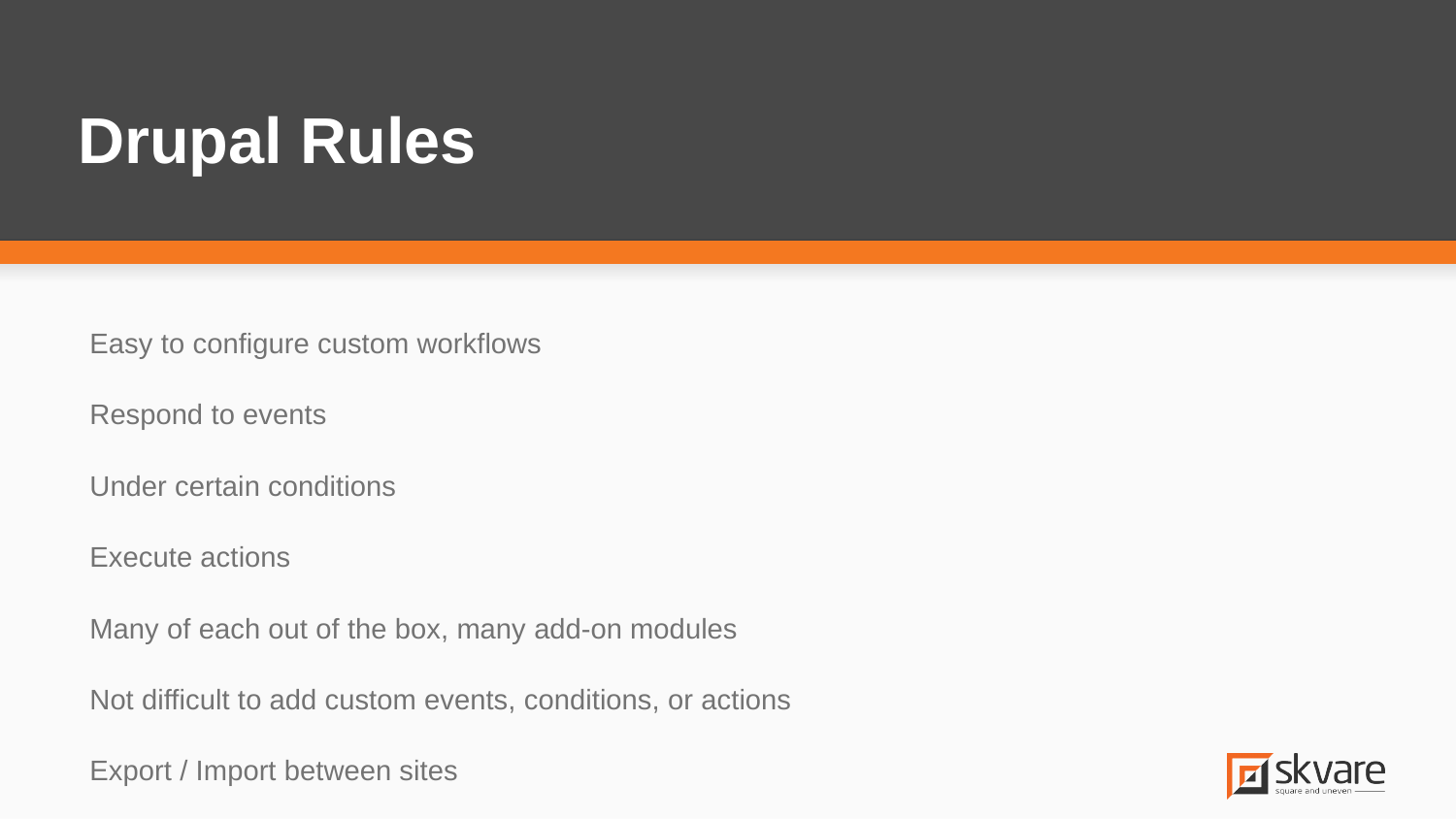

# Drupal Rules
Easy to configure custom workflows
Respond to events
Under certain conditions
Execute actions
Many of each out of the box, many add-on modules
Not difficult to add custom events, conditions, or actions
Export / Import between sites